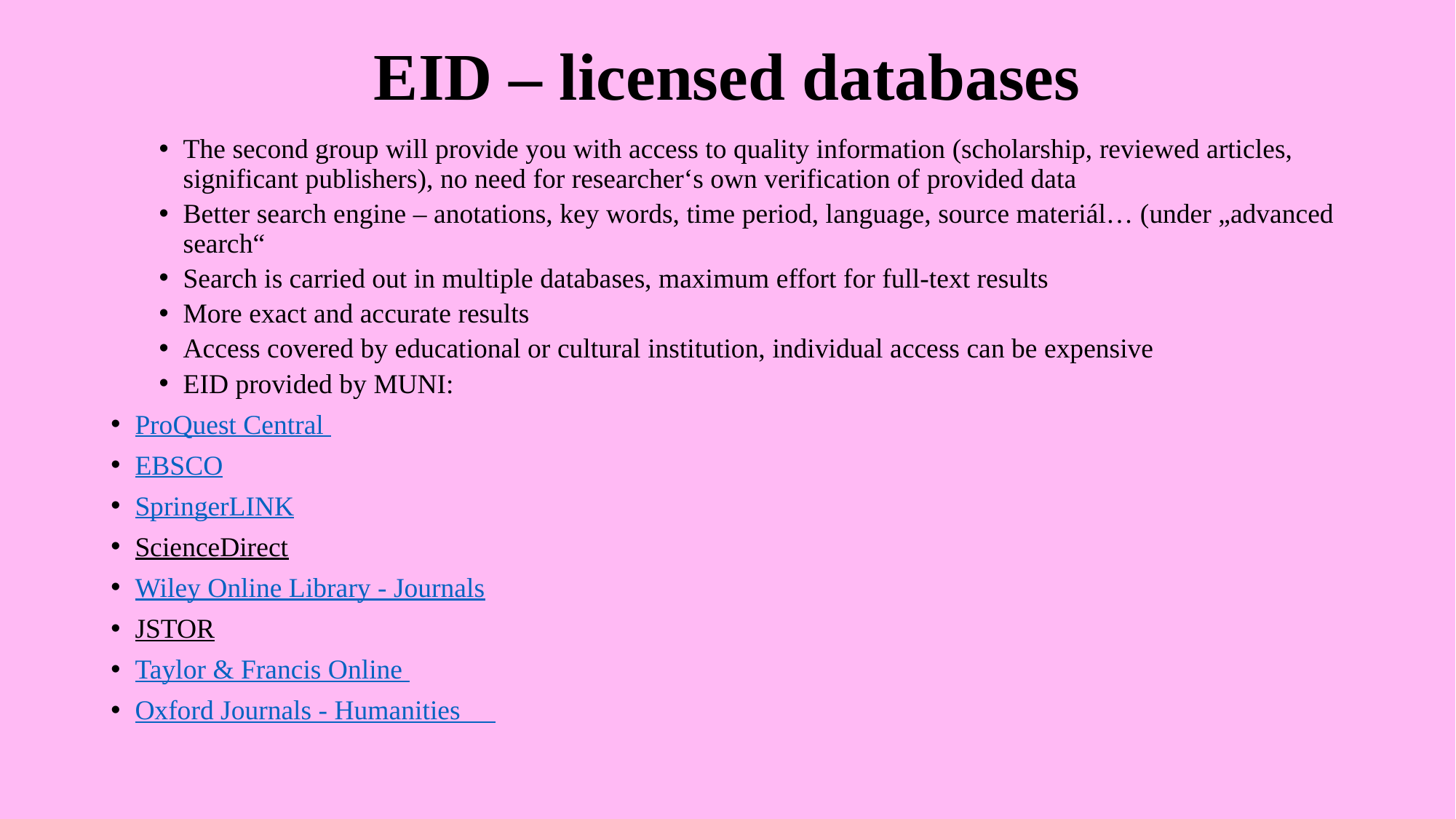

# EID – licensed databases
The second group will provide you with access to quality information (scholarship, reviewed articles, significant publishers), no need for researcher‘s own verification of provided data
Better search engine – anotations, key words, time period, language, source materiál… (under „advanced search“
Search is carried out in multiple databases, maximum effort for full-text results
More exact and accurate results
Access covered by educational or cultural institution, individual access can be expensive
EID provided by MUNI:
ProQuest Central
EBSCO
SpringerLINK
ScienceDirect
Wiley Online Library - Journals
JSTOR
Taylor & Francis Online
Oxford Journals - Humanities